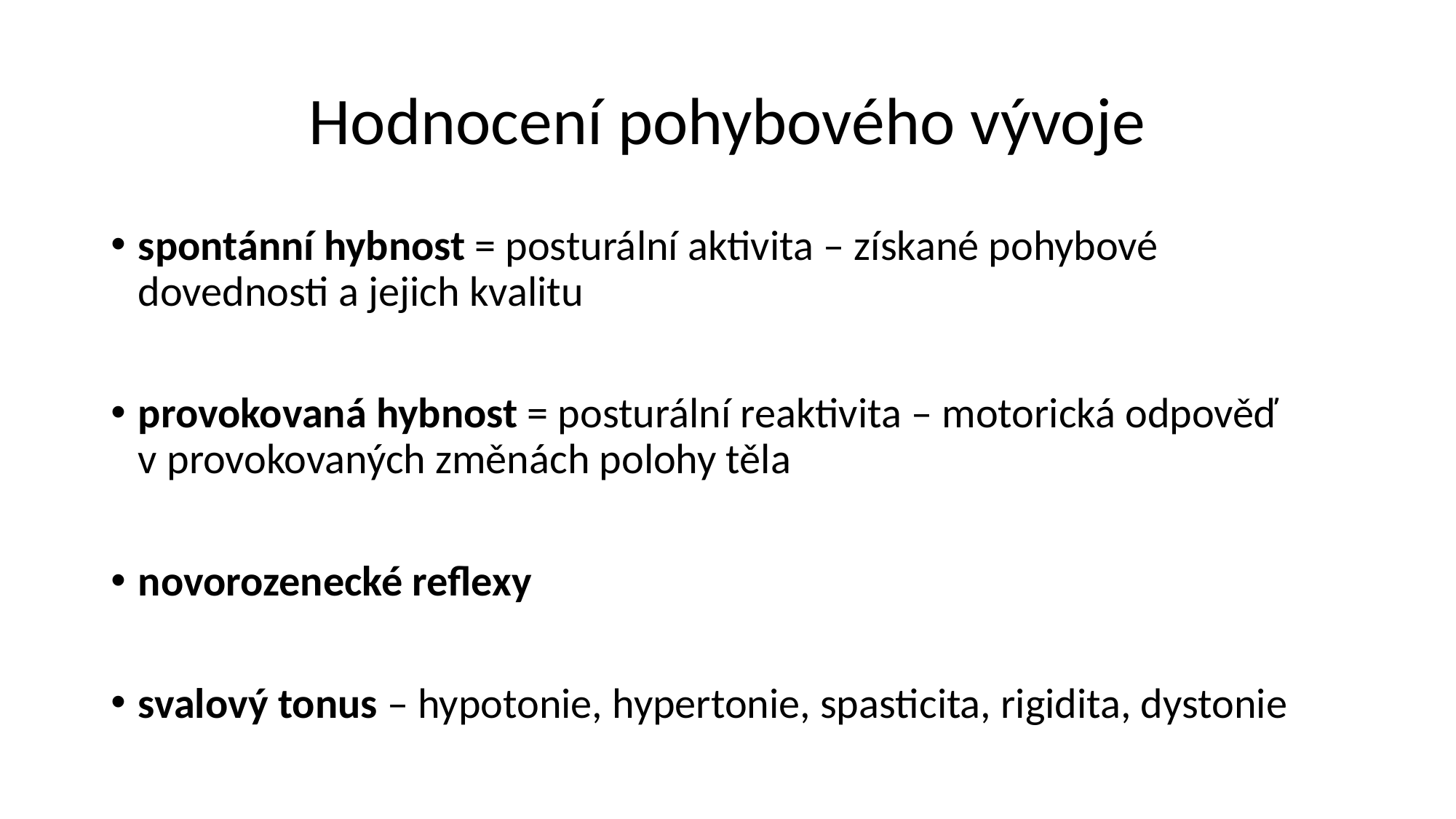

# Hodnocení pohybového vývoje
spontánní hybnost = posturální aktivita – získané pohybové dovednosti a jejich kvalitu

provokovaná hybnost = posturální reaktivita – motorická odpověď v provokovaných změnách polohy těla

novorozenecké reflexy

svalový tonus – hypotonie, hypertonie, spasticita, rigidita, dystonie